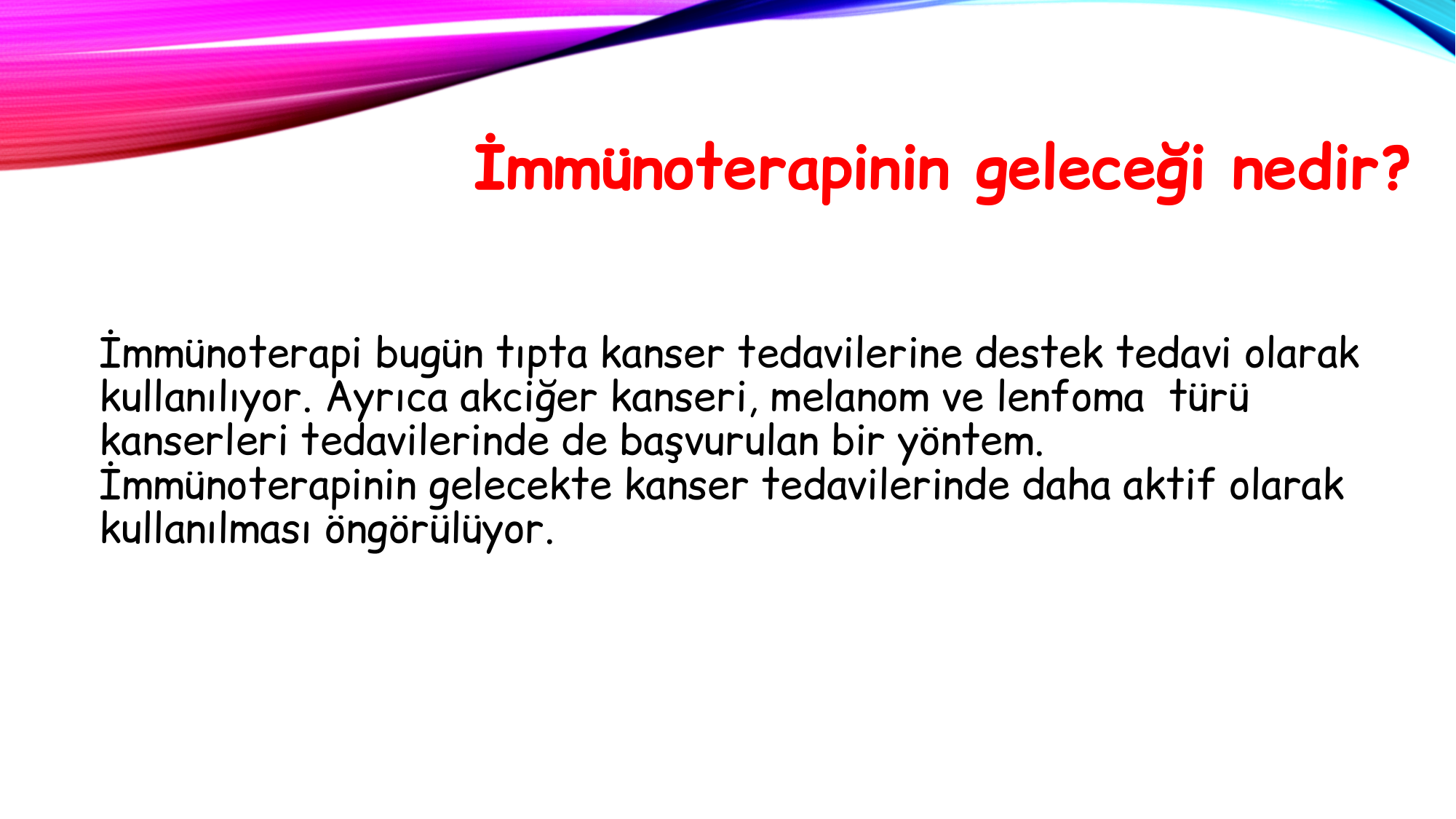

İmmünoterapinin geleceği nedir?
İmmünoterapi bugün tıpta kanser tedavilerine destek tedavi olarak kullanılıyor. Ayrıca akciğer kanseri, melanom ve lenfoma  türü kanserleri tedavilerinde de başvurulan bir yöntem. İmmünoterapinin gelecekte kanser tedavilerinde daha aktif olarak kullanılması öngörülüyor.